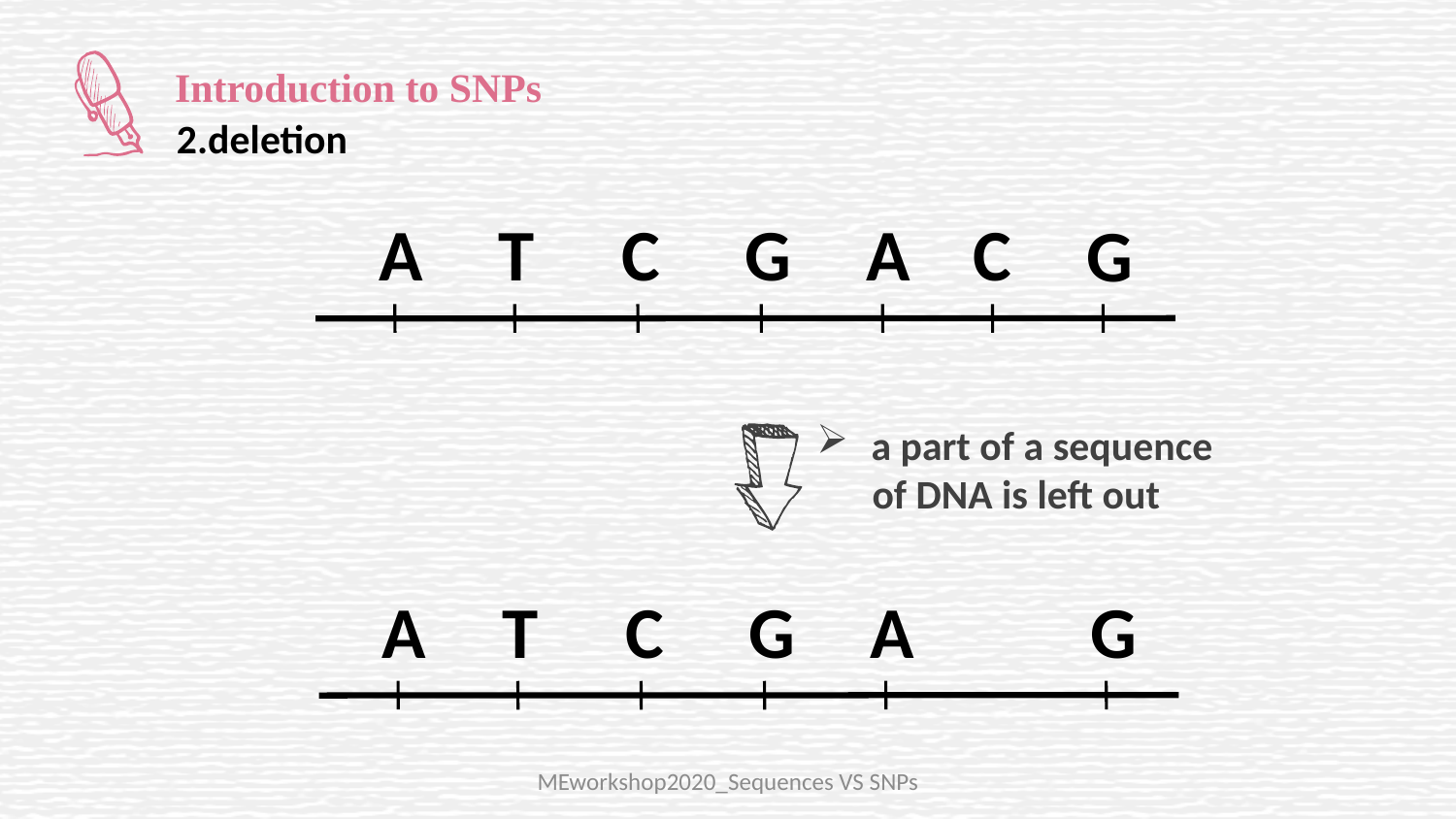

Introduction to SNPs

2.deletion
A
T
C
G
A
C
G
a part of a sequence
      of DNA is left out

A
T
C
G
A
G
MEworkshop2020_Sequences VS SNPs